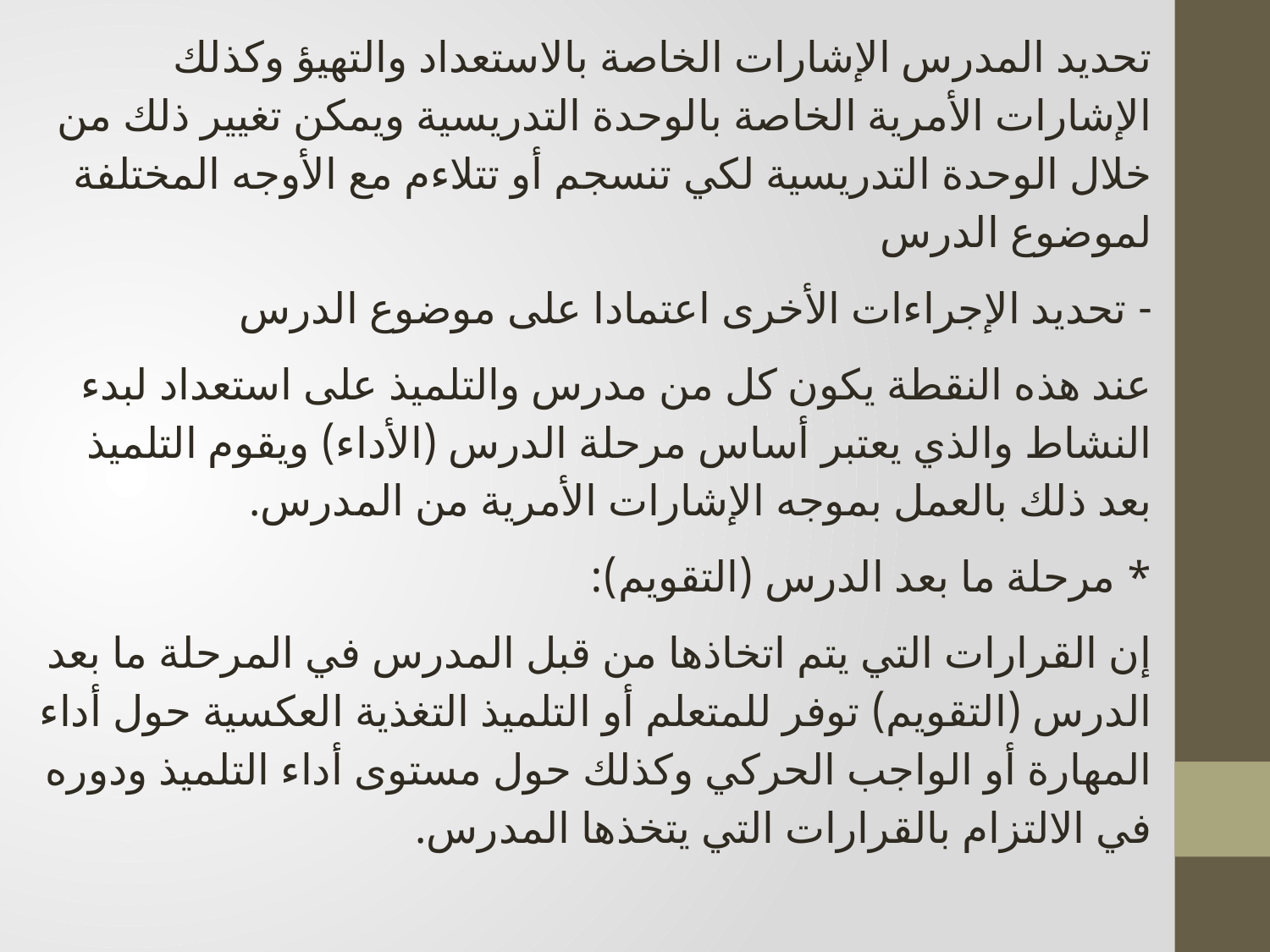

تحديد المدرس الإشارات الخاصة بالاستعداد والتهيؤ وكذلك الإشارات الأمرية الخاصة بالوحدة التدريسية ويمكن تغيير ذلك من خلال الوحدة التدريسية لكي تنسجم أو تتلاءم مع الأوجه المختلفة لموضوع الدرس
- تحديد الإجراءات الأخرى اعتمادا على موضوع الدرس
عند هذه النقطة يكون كل من مدرس والتلميذ على استعداد لبدء النشاط والذي يعتبر أساس مرحلة الدرس (الأداء) ويقوم التلميذ بعد ذلك بالعمل بموجه الإشارات الأمرية من المدرس.
* مرحلة ما بعد الدرس (التقويم):
إن القرارات التي يتم اتخاذها من قبل المدرس في المرحلة ما بعد الدرس (التقويم) توفر للمتعلم أو التلميذ التغذية العكسية حول أداء المهارة أو الواجب الحركي وكذلك حول مستوى أداء التلميذ ودوره في الالتزام بالقرارات التي يتخذها المدرس.